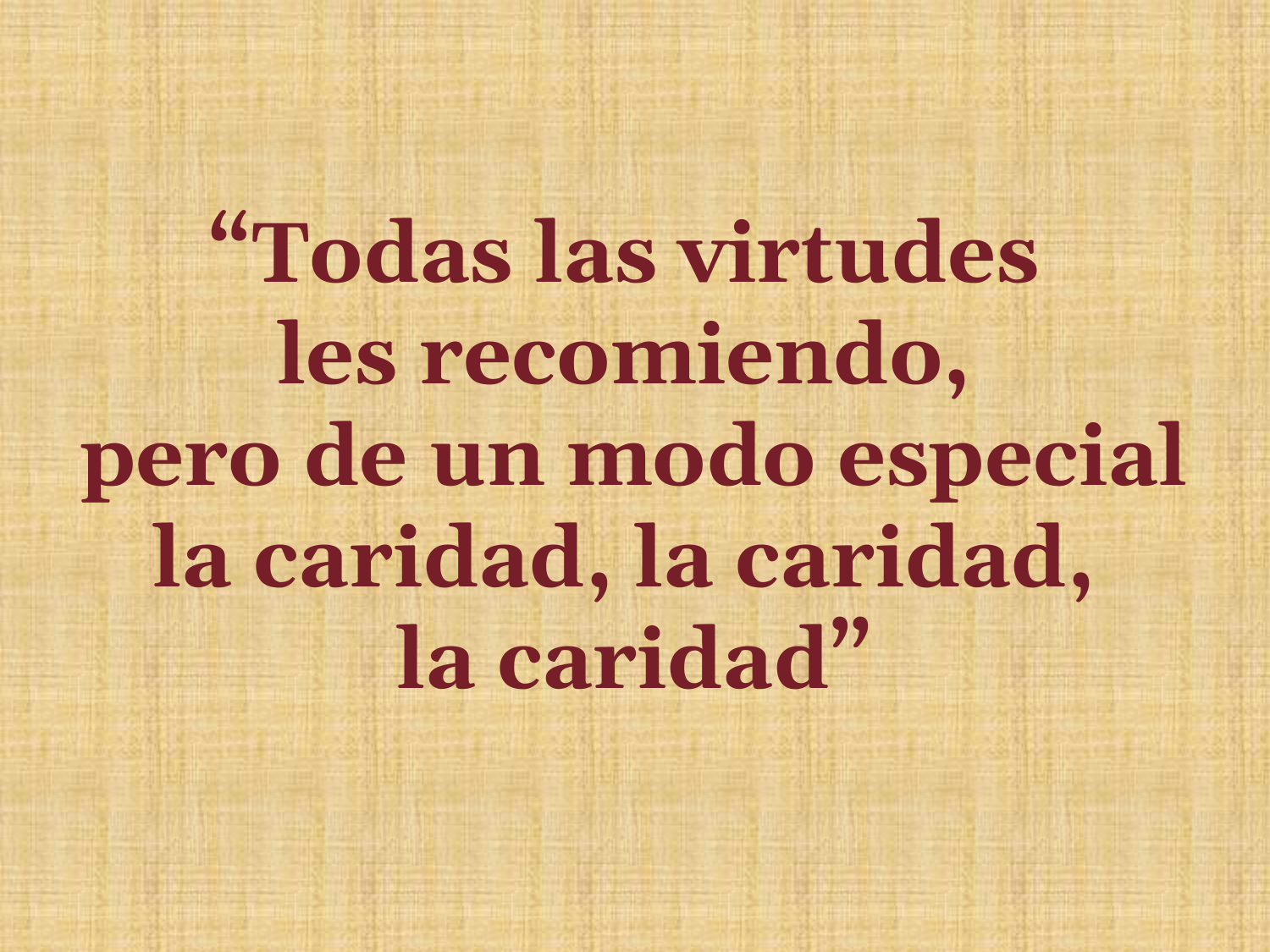

# “Todas las virtudes les recomiendo, pero de un modo especial la caridad, la caridad, la caridad”